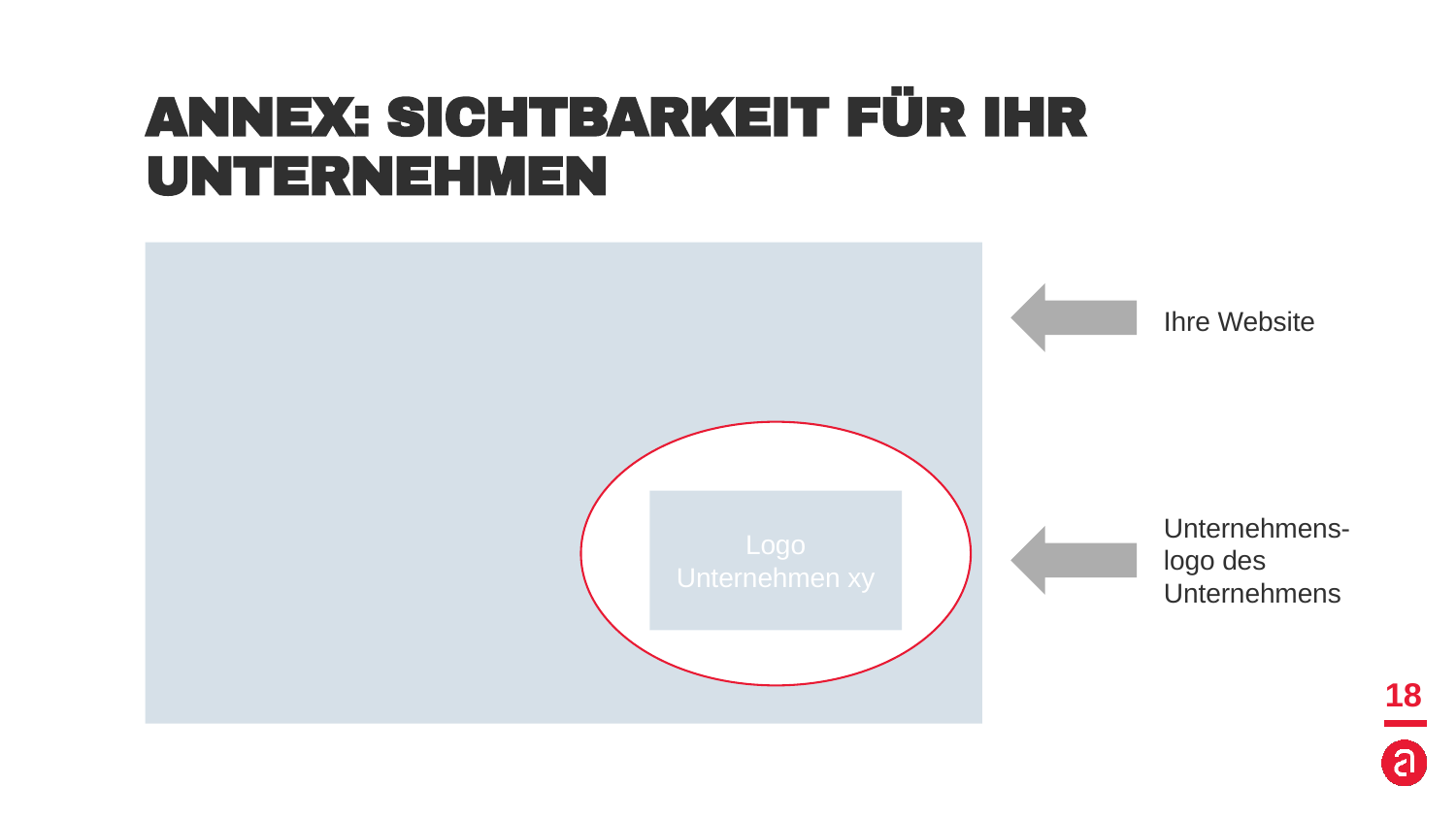

# Annex: Sichtbarkeit für ihr unternehmen

Ihre Website

Logo Unternehmen xy
Unternehmens-logo des Unternehmens

18